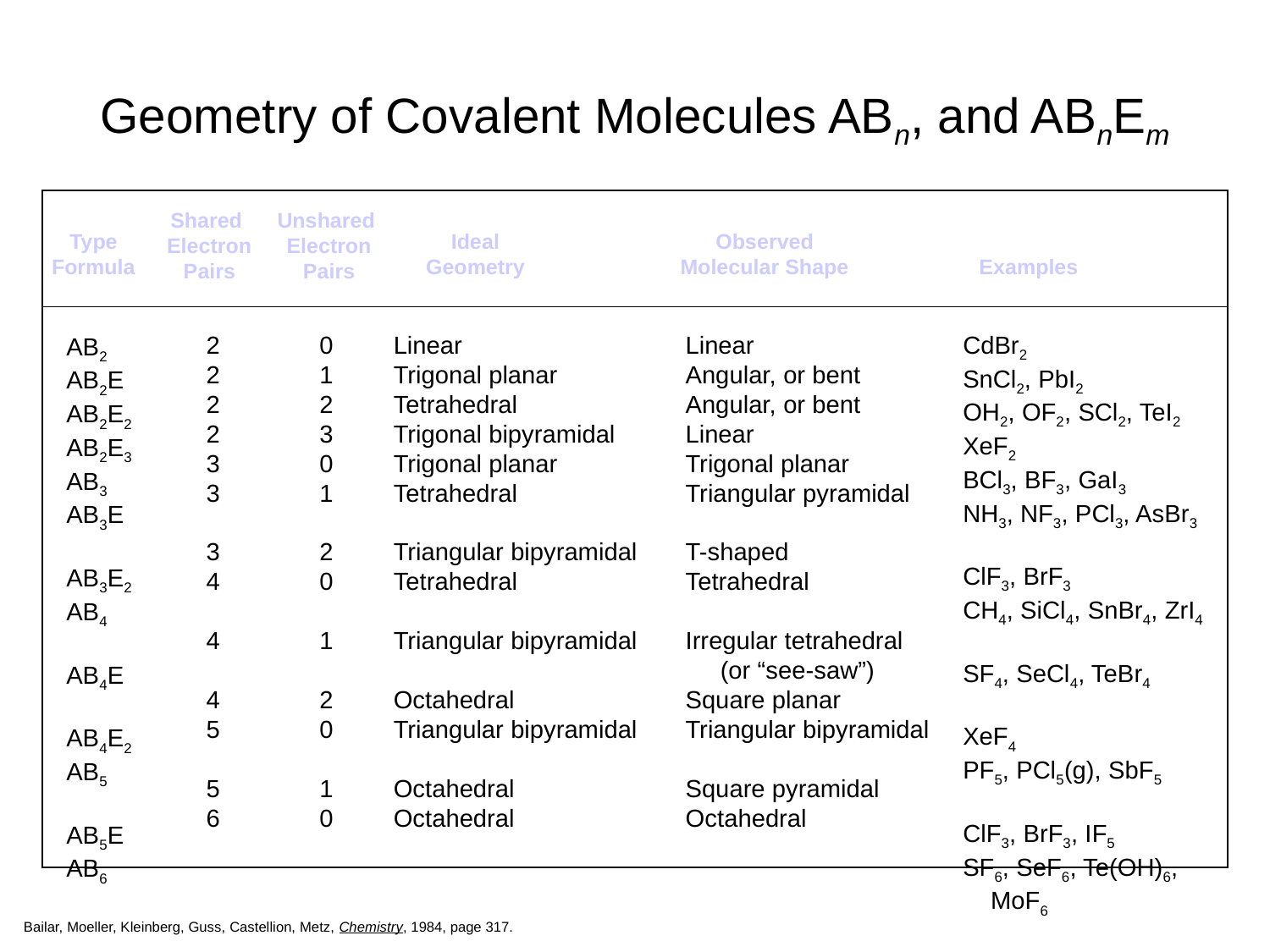

# Geometry of Covalent Molecules ABn, and ABnEm

Shared
Electron
Pairs
Unshared
Electron
Pairs
Type
Formula
Ideal
Geometry
Observed
Molecular Shape

Examples

2
2
2
2
3
3

3
4

4

4
5

5
6
0
1
2
3
0
1

2
0

1

2
0

1
0
Linear
Trigonal planar
Tetrahedral
Trigonal bipyramidal
Trigonal planar
Tetrahedral

Triangular bipyramidal
Tetrahedral

Triangular bipyramidal

Octahedral
Triangular bipyramidal

Octahedral
Octahedral
Linear
Angular, or bent
Angular, or bent
Linear
Trigonal planar
Triangular pyramidal

T-shaped
Tetrahedral

Irregular tetrahedral
     (or “see-saw”)
Square planar
Triangular bipyramidal

Square pyramidal
Octahedral
CdBr2
SnCl2, PbI2
OH2, OF2, SCl2, TeI2
XeF2
BCl3, BF3, GaI3
NH3, NF3, PCl3, AsBr3

ClF3, BrF3
CH4, SiCl4, SnBr4, ZrI4

SF4, SeCl4, TeBr4

XeF4
PF5, PCl5(g), SbF5

ClF3, BrF3, IF5
SF6, SeF6, Te(OH)6,
    MoF6
AB2
AB2E
AB2E2
AB2E3
AB3
AB3E

AB3E2
AB4

AB4E

AB4E2
AB5

AB5E
AB6
Bailar, Moeller, Kleinberg, Guss, Castellion, Metz, Chemistry, 1984, page 317.